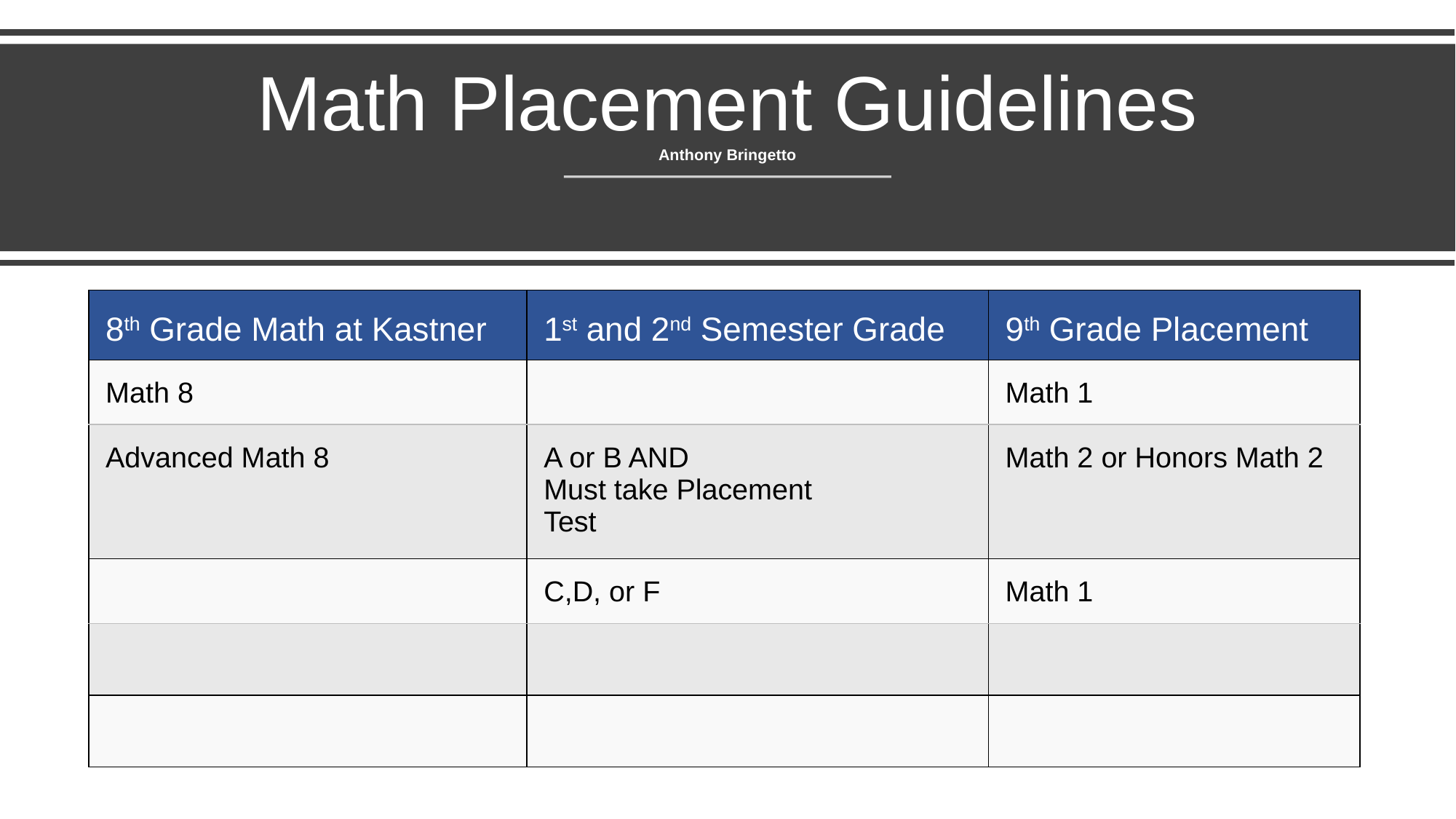

# Math Placement Guidelines Anthony Bringetto
| 8th Grade Math at Kastner | 1st and 2nd Semester Grade | 9th Grade Placement |
| --- | --- | --- |
| Math 8 |  | Math 1 |
| Advanced Math 8 | A or B AND Must take Placement Test | Math 2 or Honors Math 2 |
|  | C,D, or F | Math 1 |
|  |  |  |
|  |  |  |